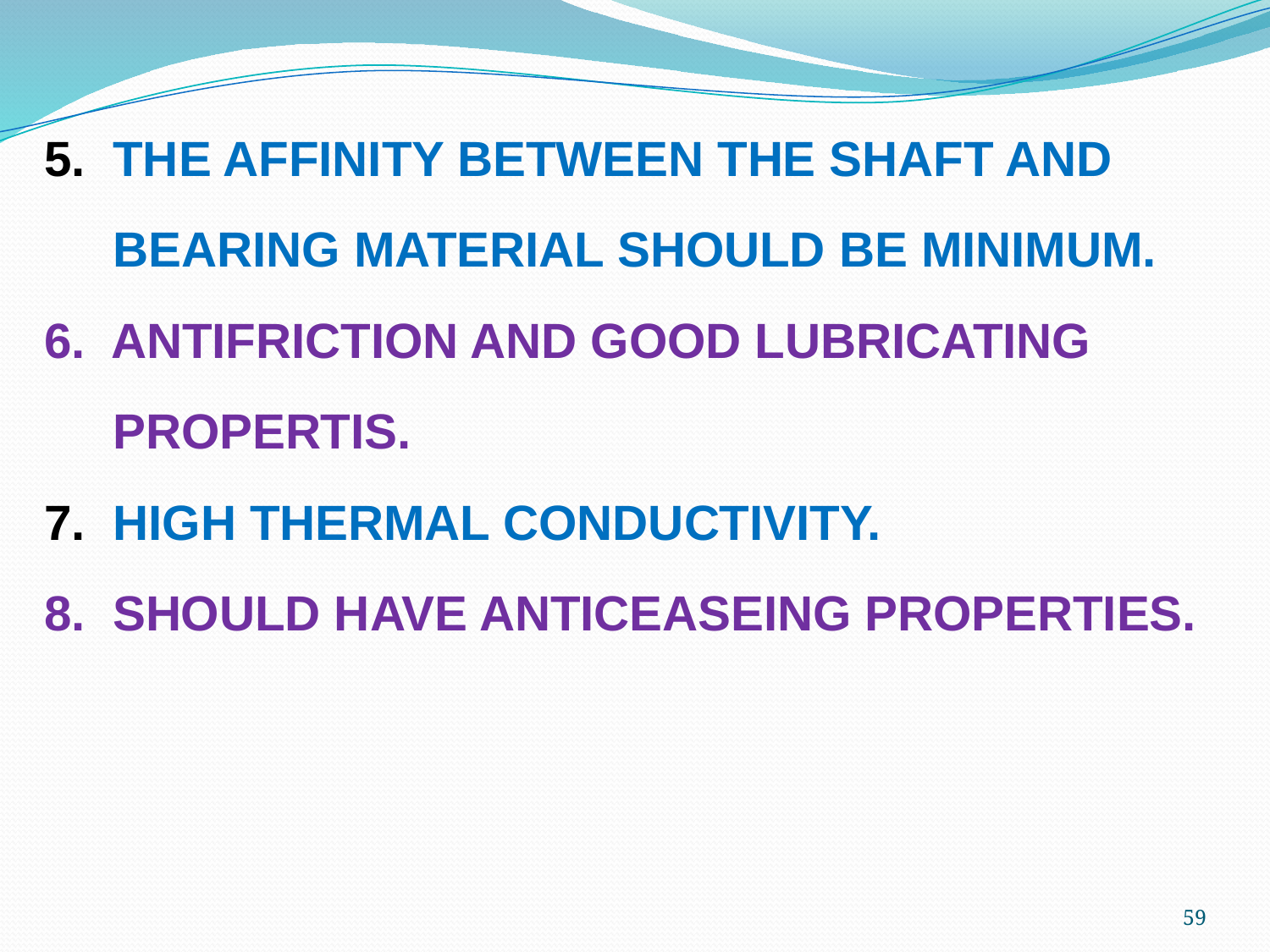

5.  THE AFFINITY BETWEEN THE SHAFT AND
     BEARING MATERIAL SHOULD BE MINIMUM.
6.  ANTIFRICTION AND GOOD LUBRICATING
     PROPERTIS.
7.  HIGH THERMAL CONDUCTIVITY.
8.  SHOULD HAVE ANTICEASEING PROPERTIES.

59